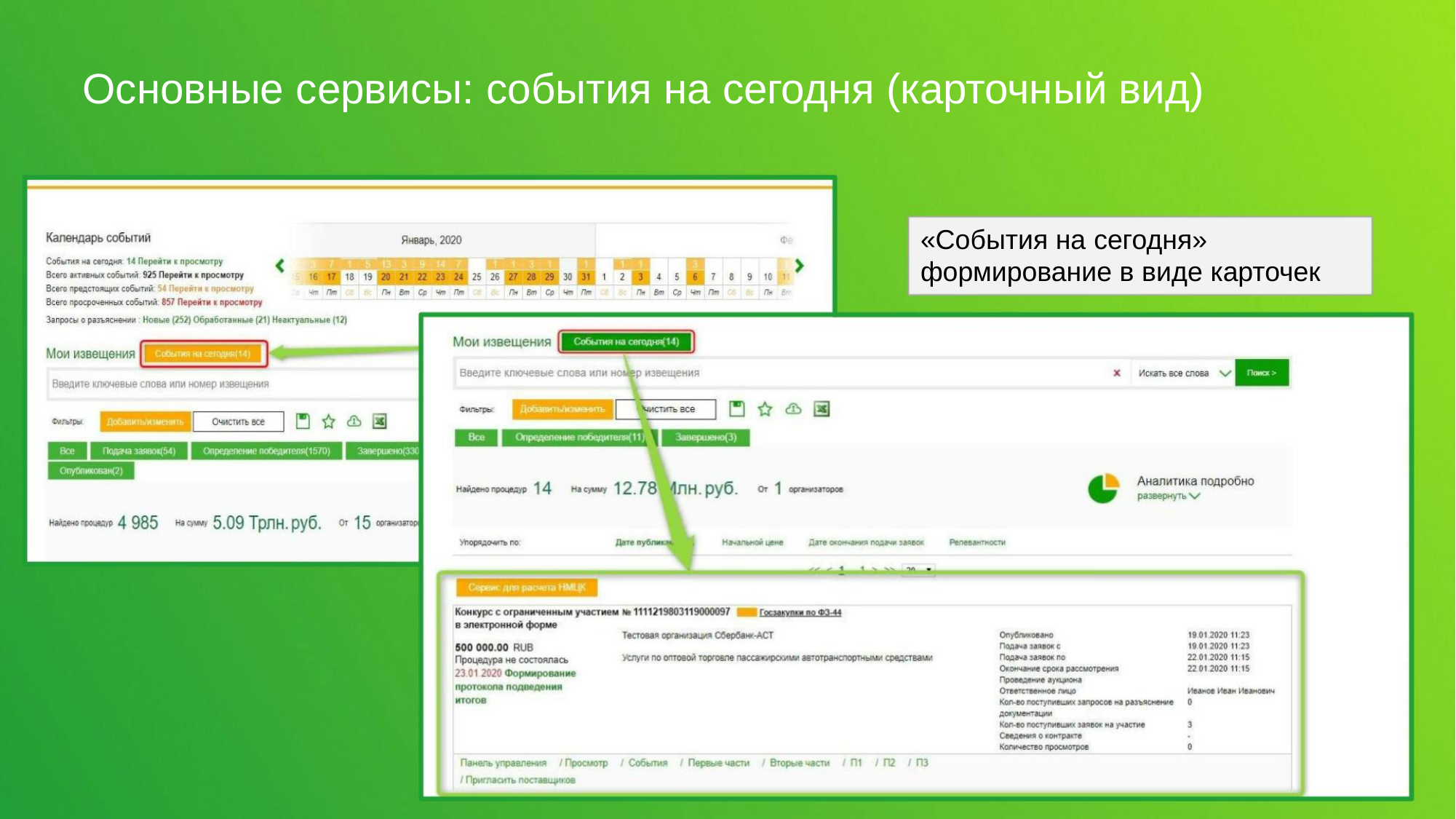

Основные сервисы: события на сегодня (карточный вид)
«События на сегодня»
формирование в виде карточек